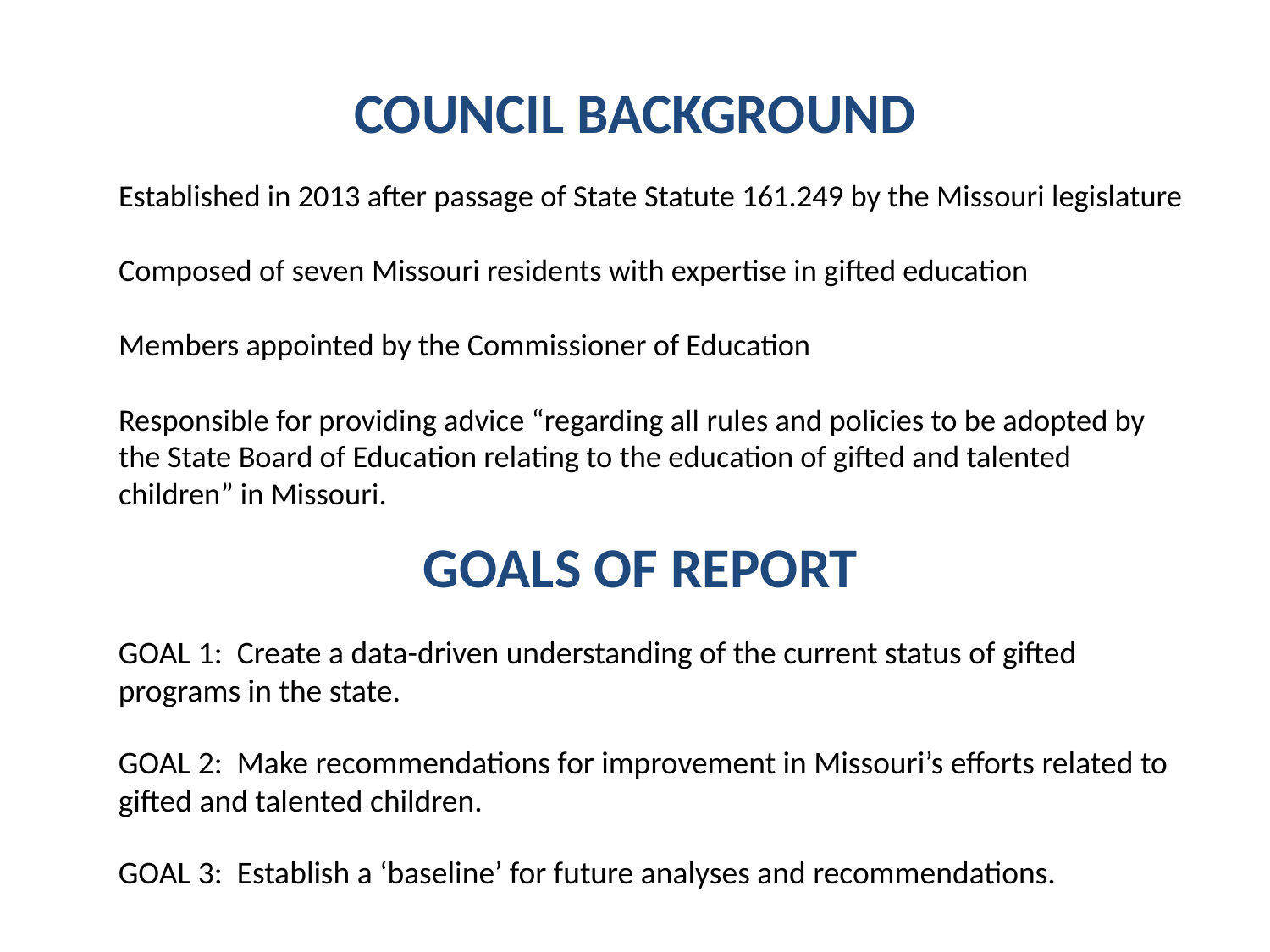

# COUNCIL BACKGROUND
Established in 2013 after passage of State Statute 161.249 by the Missouri legislature

Composed of seven Missouri residents with expertise in gifted education

Members appointed by the Commissioner of Education

Responsible for providing advice “regarding all rules and policies to be adopted by the State Board of Education relating to the education of gifted and talented children” in Missouri.

                        GOALS OF REPORT

GOAL 1:  Create a data-driven understanding of the current status of gifted programs in the state.

GOAL 2:  Make recommendations for improvement in Missouri’s efforts related to gifted and talented children.

GOAL 3:  Establish a ‘baseline’ for future analyses and recommendations.